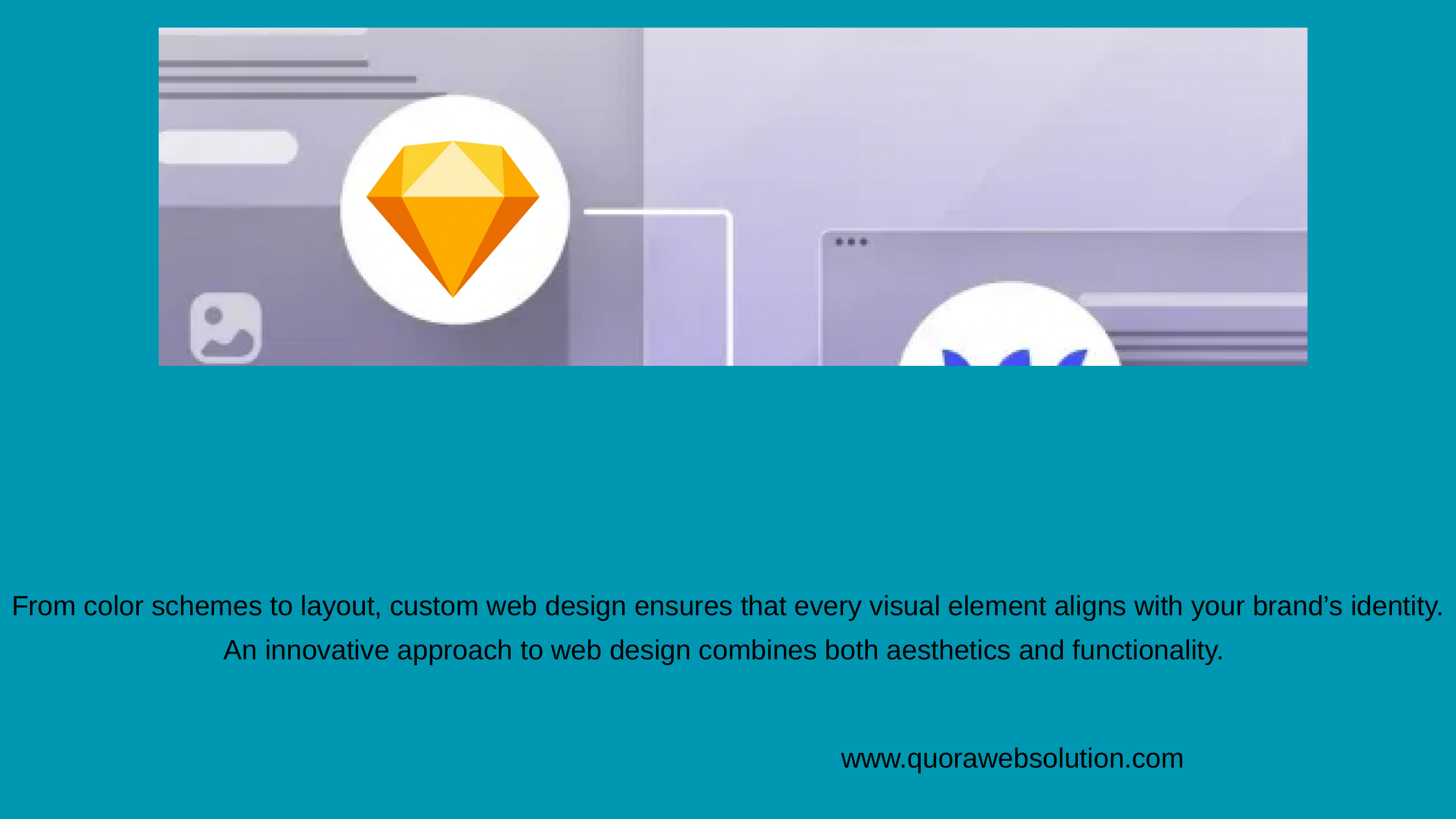

From color schemes to layout, custom web design ensures that every visual element aligns with your brand’s identity.
An innovative approach to web design combines both aesthetics and functionality.
www.quorawebsolution.com